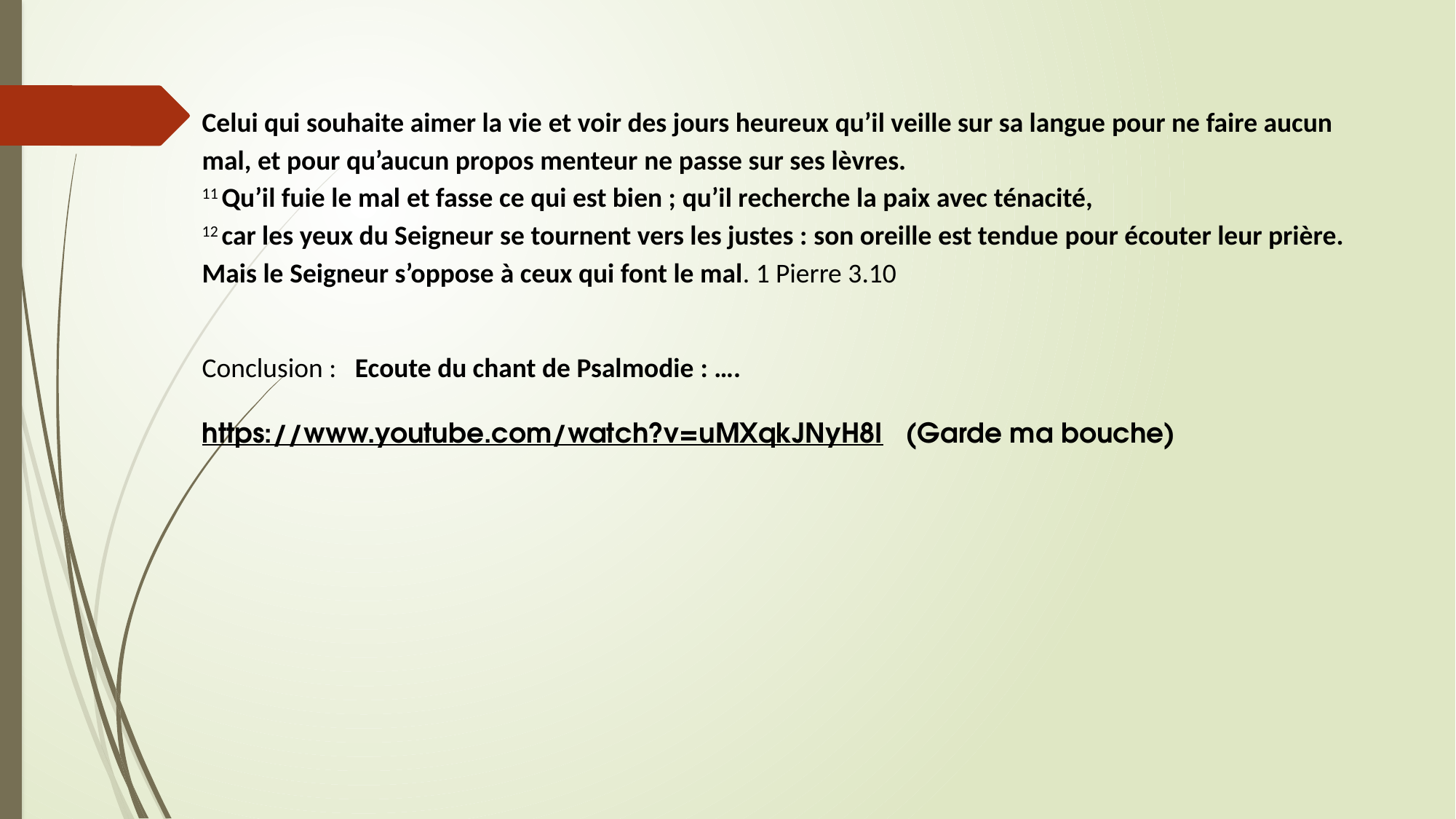

Celui qui souhaite aimer la vie et voir des jours heureux qu’il veille sur sa langue pour ne faire aucun mal, et pour qu’aucun propos menteur ne passe sur ses lèvres.
11 Qu’il fuie le mal et fasse ce qui est bien ; qu’il recherche la paix avec ténacité,
12 car les yeux du Seigneur se tournent vers les justes : son oreille est tendue pour écouter leur prière. Mais le Seigneur s’oppose à ceux qui font le mal. 1 Pierre 3.10

Conclusion :   Ecoute du chant de Psalmodie : ….

https://www.youtube.com/watch?v=uMXqkJNyH8I   (Garde ma bouche)